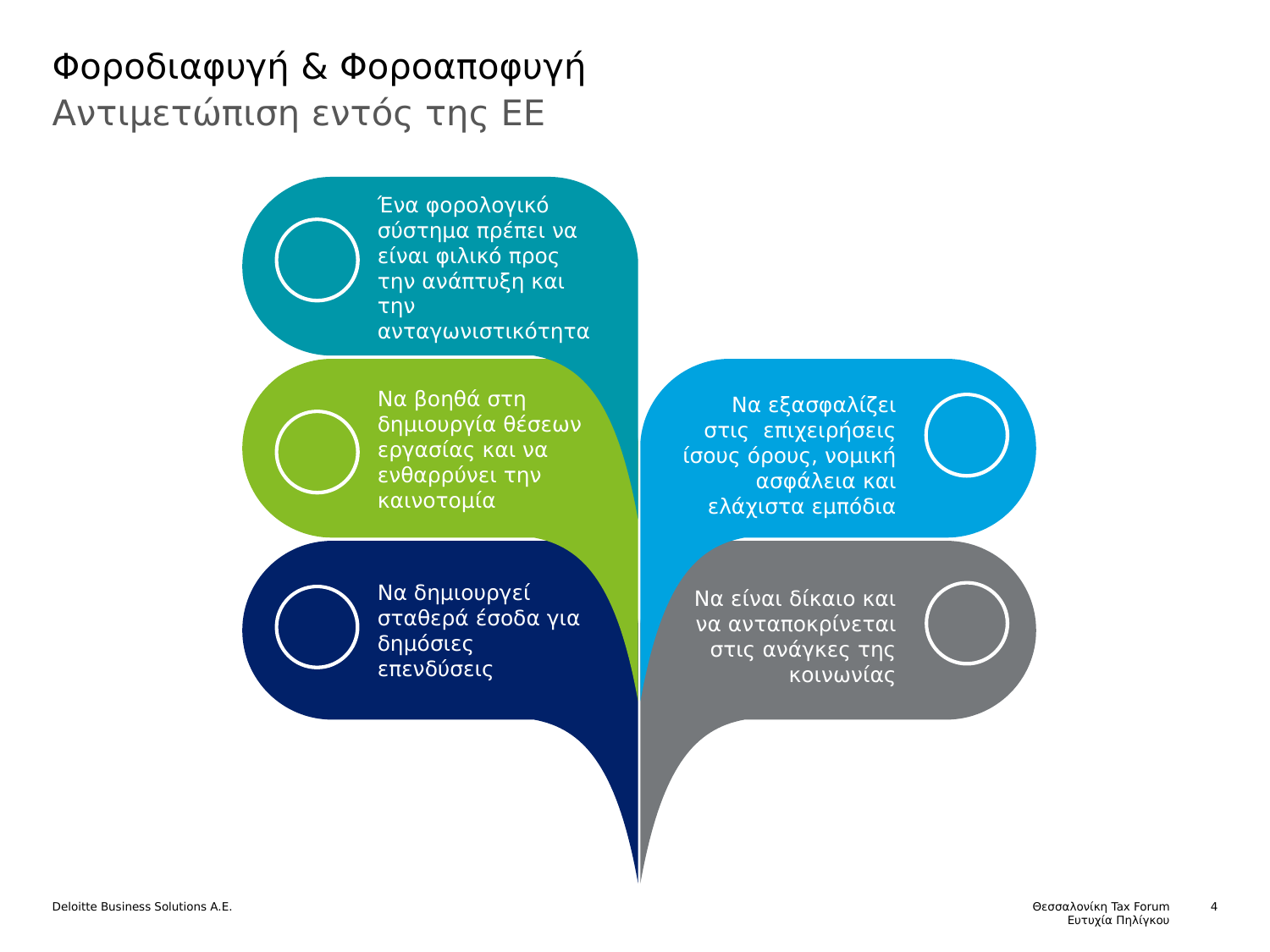

# Φοροδιαφυγή & Φοροαποφυγή
Αντιμετώπιση εντός της ΕΕ

Ένα φορολογικό σύστημα πρέπει να είναι φιλικό προς την ανάπτυξη και την ανταγωνιστικότητα

Να εξασφαλίζει στις  επιχειρήσεις ίσους όρους, νομική ασφάλεια και ελάχιστα εμπόδια
Να βοηθά στη δημιουργία θέσεων εργασίας και να ενθαρρύνει την καινοτομία

Να είναι δίκαιο και να ανταποκρίνεται στις ανάγκες της κοινωνίας

Να δημιουργεί σταθερά έσοδα για δημόσιες επενδύσεις